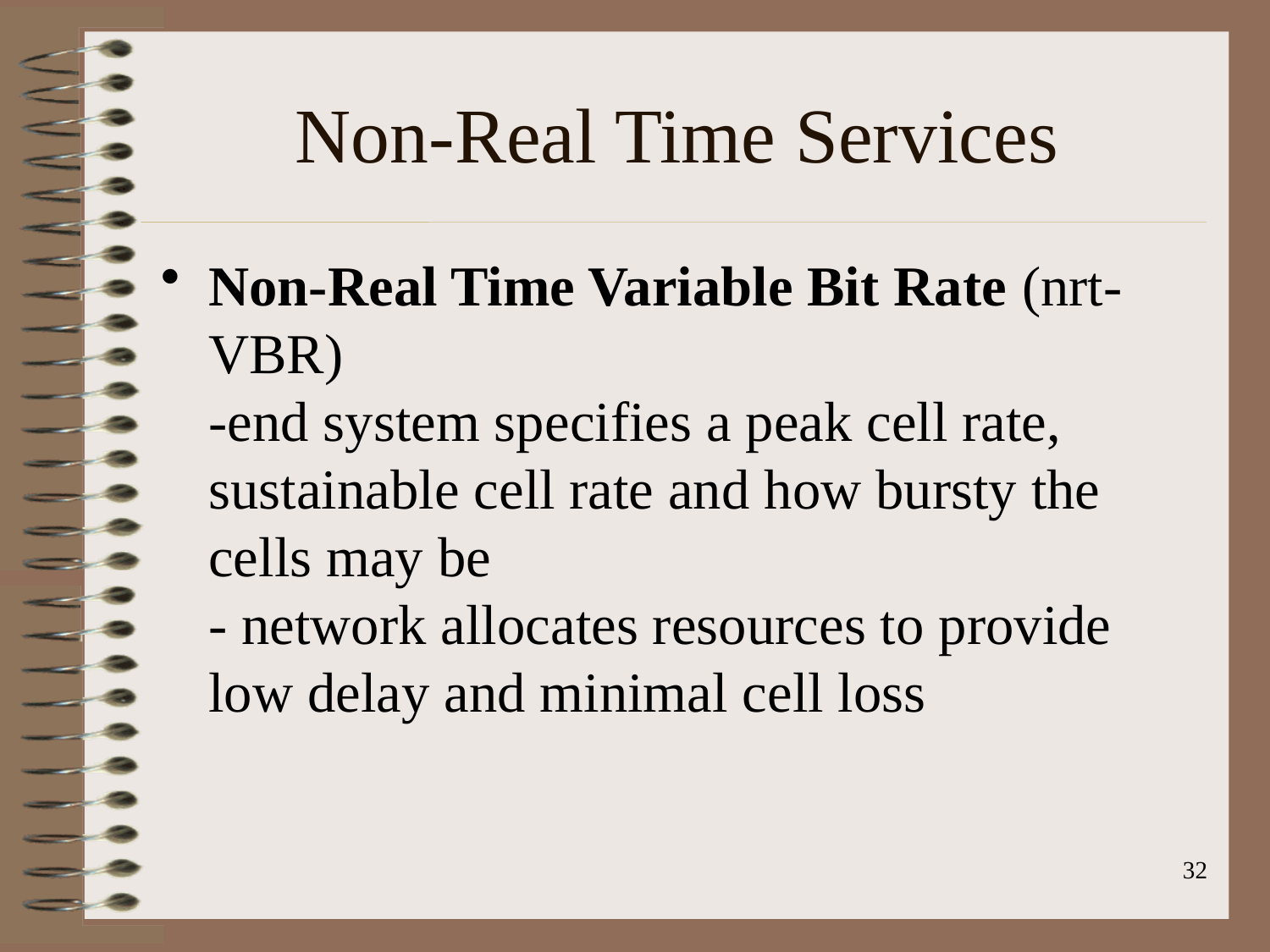

# Non-Real Time Services
Non-Real Time Variable Bit Rate (nrt-VBR)
-end system specifies a peak cell rate, sustainable cell rate and how bursty the cells may be
- network allocates resources to provide low delay and minimal cell loss
32